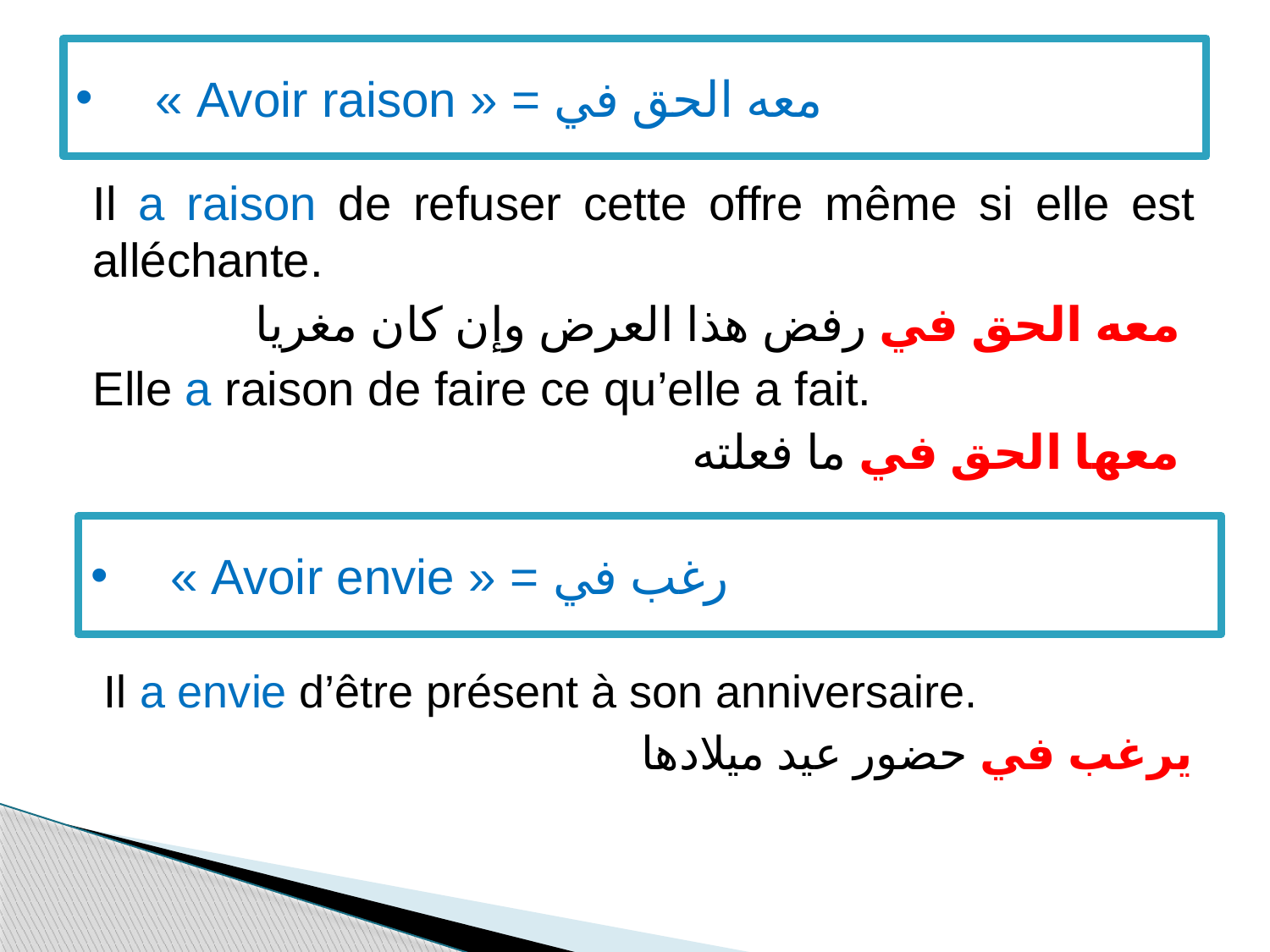

# « Avoir raison » = معه الحق في
Il a raison de refuser cette offre même si elle est alléchante.
معه الحق في رفض هذا العرض وإن كان مغريا
Elle a raison de faire ce qu’elle a fait.
معها الحق في ما فعلته
« Avoir envie » = رغب في
Il a envie d’être présent à son anniversaire.
يرغب في حضور عيد ميلادها